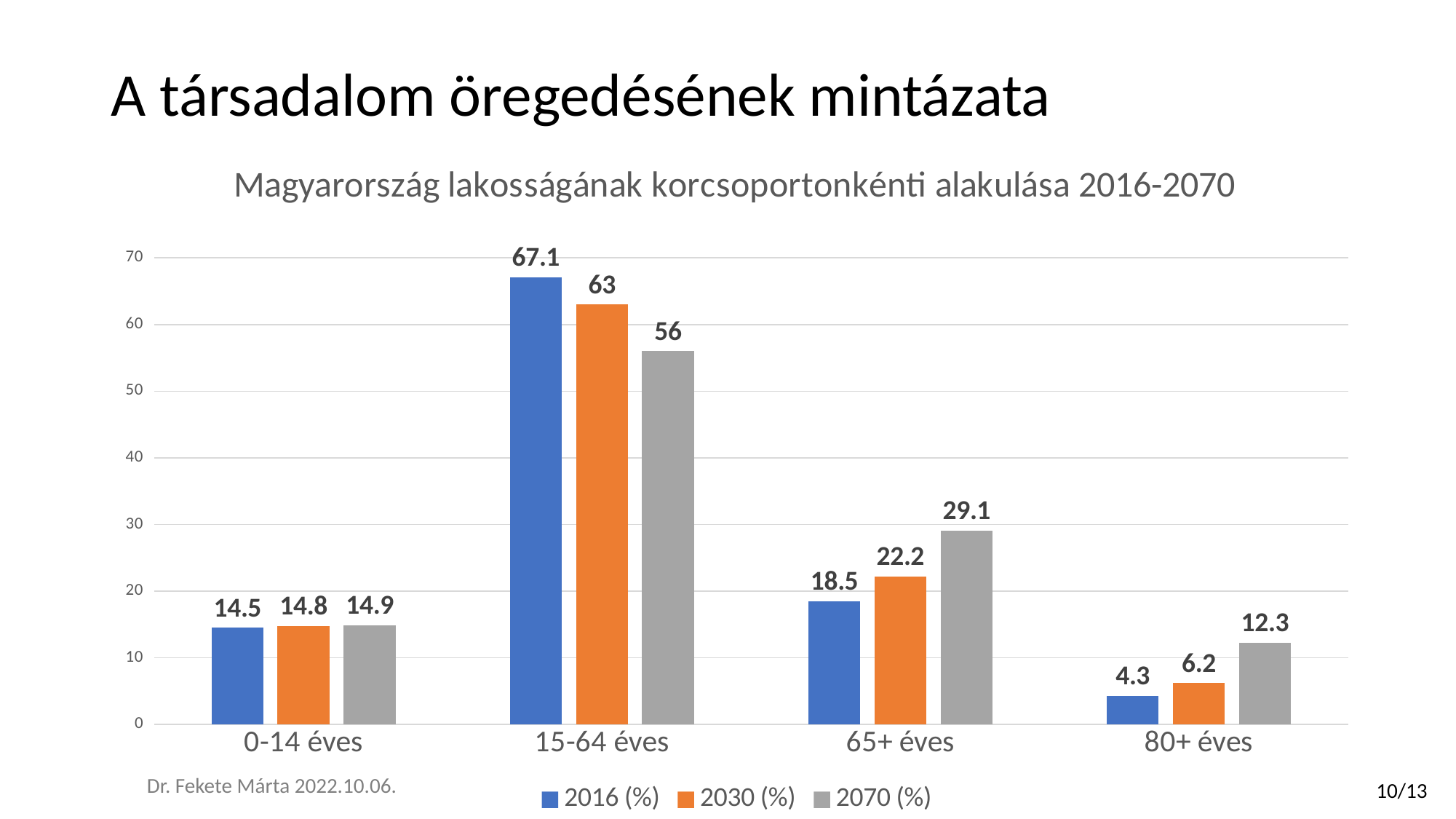

# A társadalom öregedésének mintázata

### Chart: Magyarország lakosságának korcsoportonkénti alakulása 2016-2070

| Category | 2016 (%) | 2030 (%) | 2070 (%) |
|---|---|---|---|
| 0-14 éves | 14.5 | 14.8 | 14.9 |
| 15-64 éves | 67.1 | 63.0 | 56.0 |
| 65+ éves | 18.5 | 22.2 | 29.1 |
| 80+ éves | 4.3 | 6.2 | 12.3 |
Dr. Fekete Márta 2022.10.06.
10/13